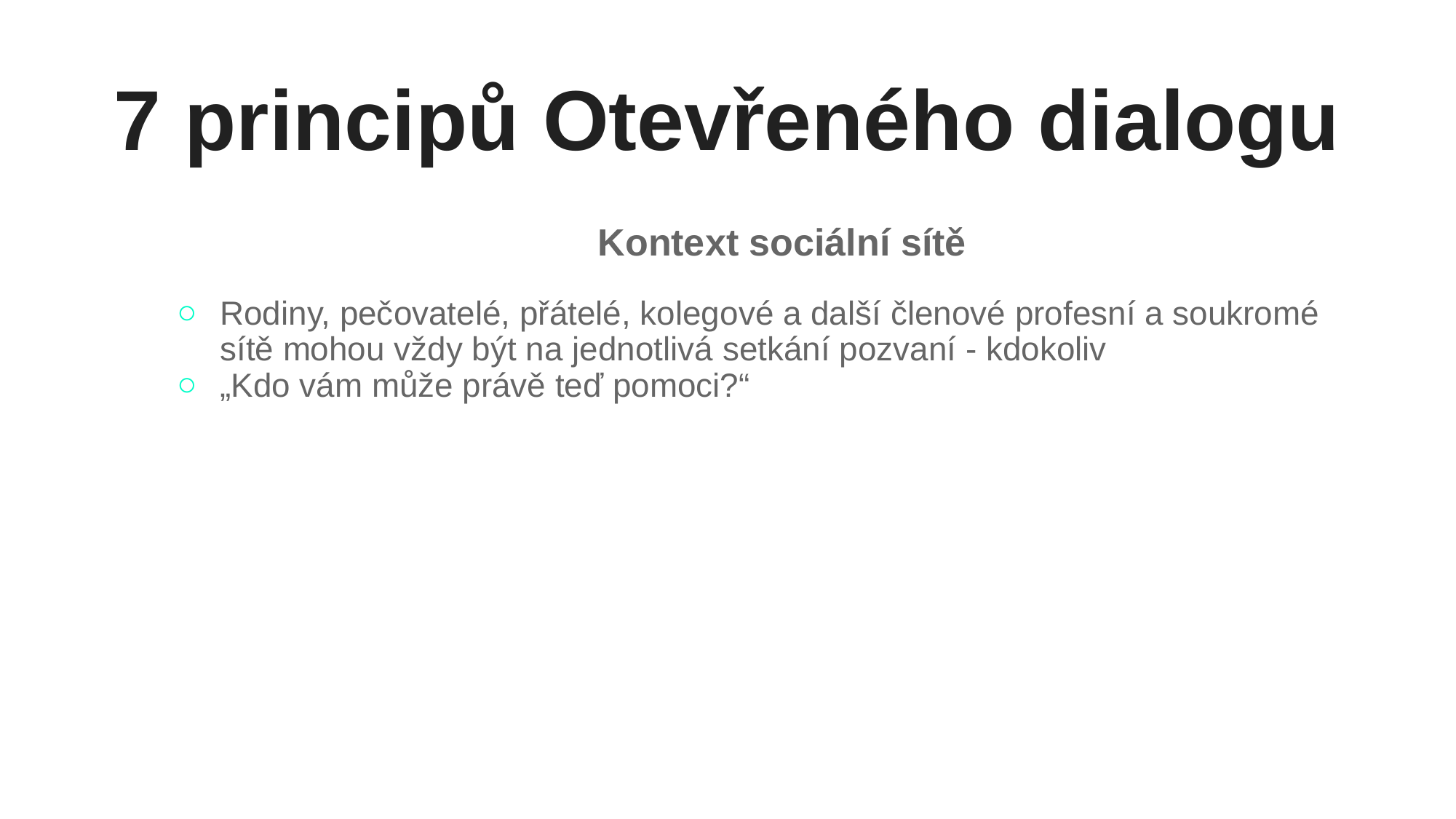

# 7 principů Otevřeného dialogu
Kontext sociální sítě
Rodiny, pečovatelé, přátelé, kolegové a další členové profesní a soukromé sítě mohou vždy být na jednotlivá setkání pozvaní - kdokoliv
„Kdo vám může právě teď pomoci?“